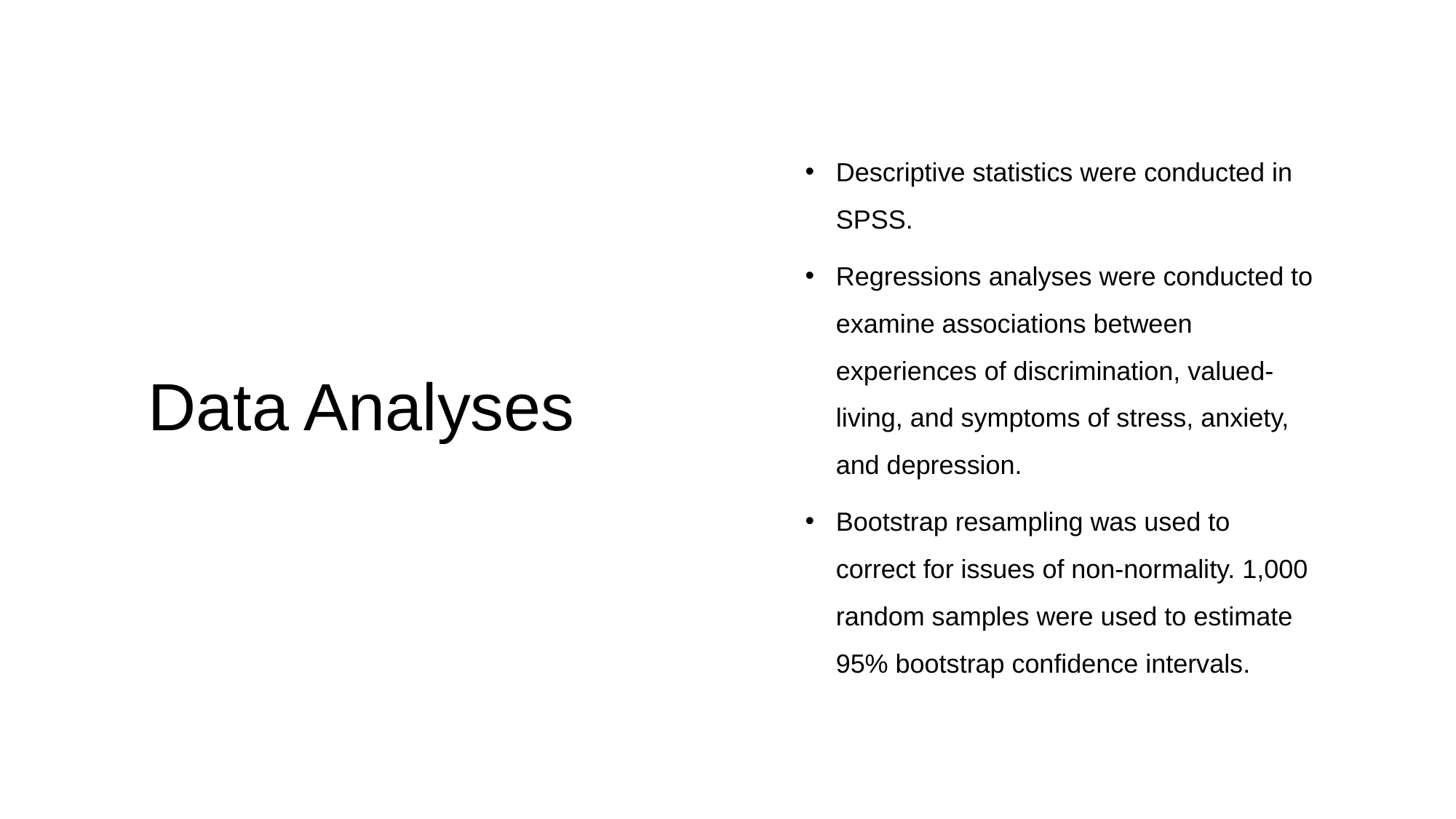

Descriptive statistics were conducted in SPSS.
Regressions analyses were conducted to examine associations between experiences of discrimination, valued-living, and symptoms of stress, anxiety, and depression.
Bootstrap resampling was used to correct for issues of non-normality. 1,000 random samples were used to estimate 95% bootstrap confidence intervals.
# Data Analyses